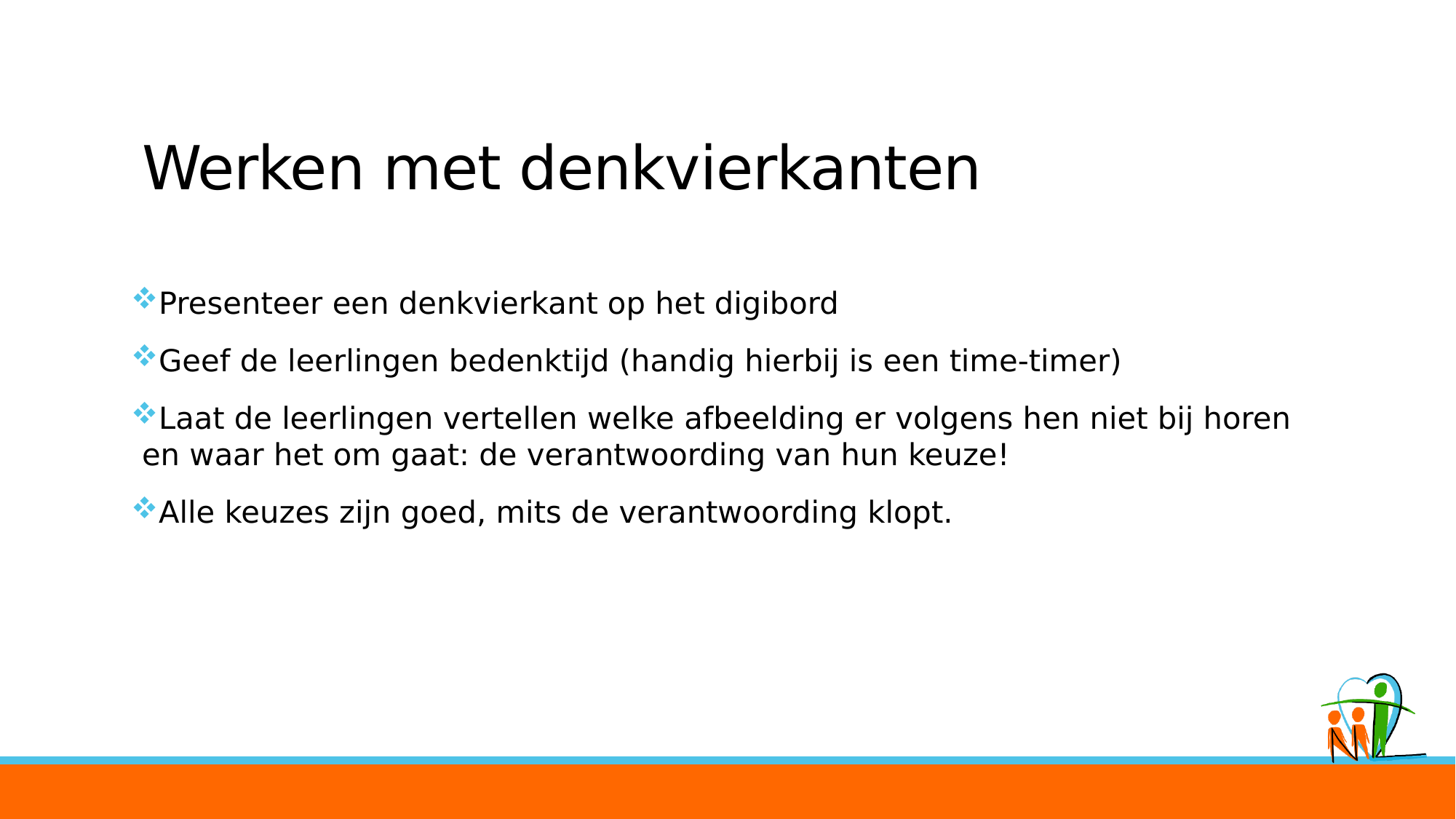

# Werken met denkvierkanten
Presenteer een denkvierkant op het digibord
Geef de leerlingen bedenktijd (handig hierbij is een time-timer)
Laat de leerlingen vertellen welke afbeelding er volgens hen niet bij horen en waar het om gaat: de verantwoording van hun keuze!
Alle keuzes zijn goed, mits de verantwoording klopt.